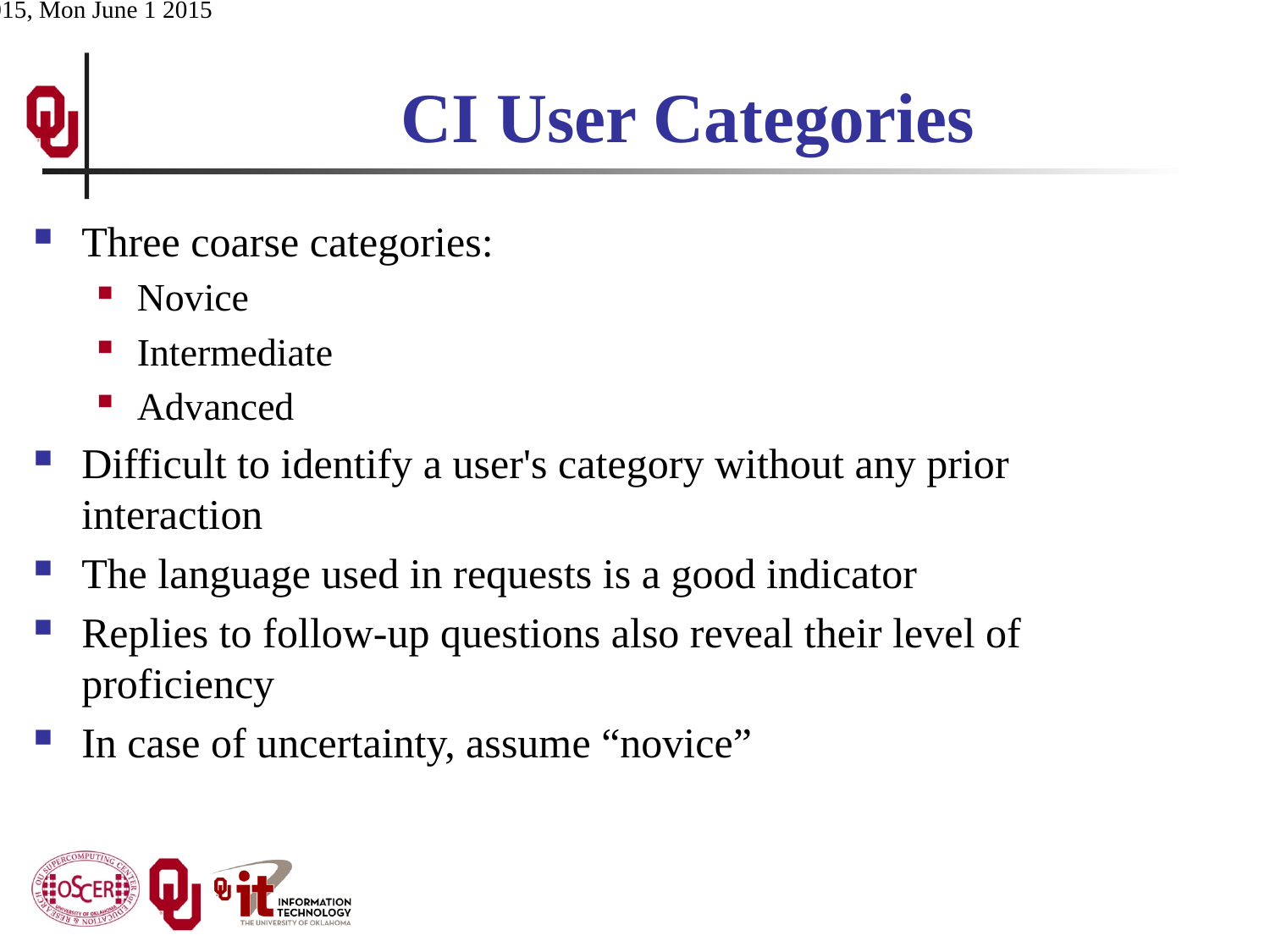

# CI User Categories
Three coarse categories:
Novice
Intermediate
Advanced
Difficult to identify a user's category without any prior interaction
The language used in requests is a good indicator
Replies to follow-up questions also reveal their level of proficiency
In case of uncertainty, assume “novice”
ACI-REF Virt Res 2015, Mon June 1 2015